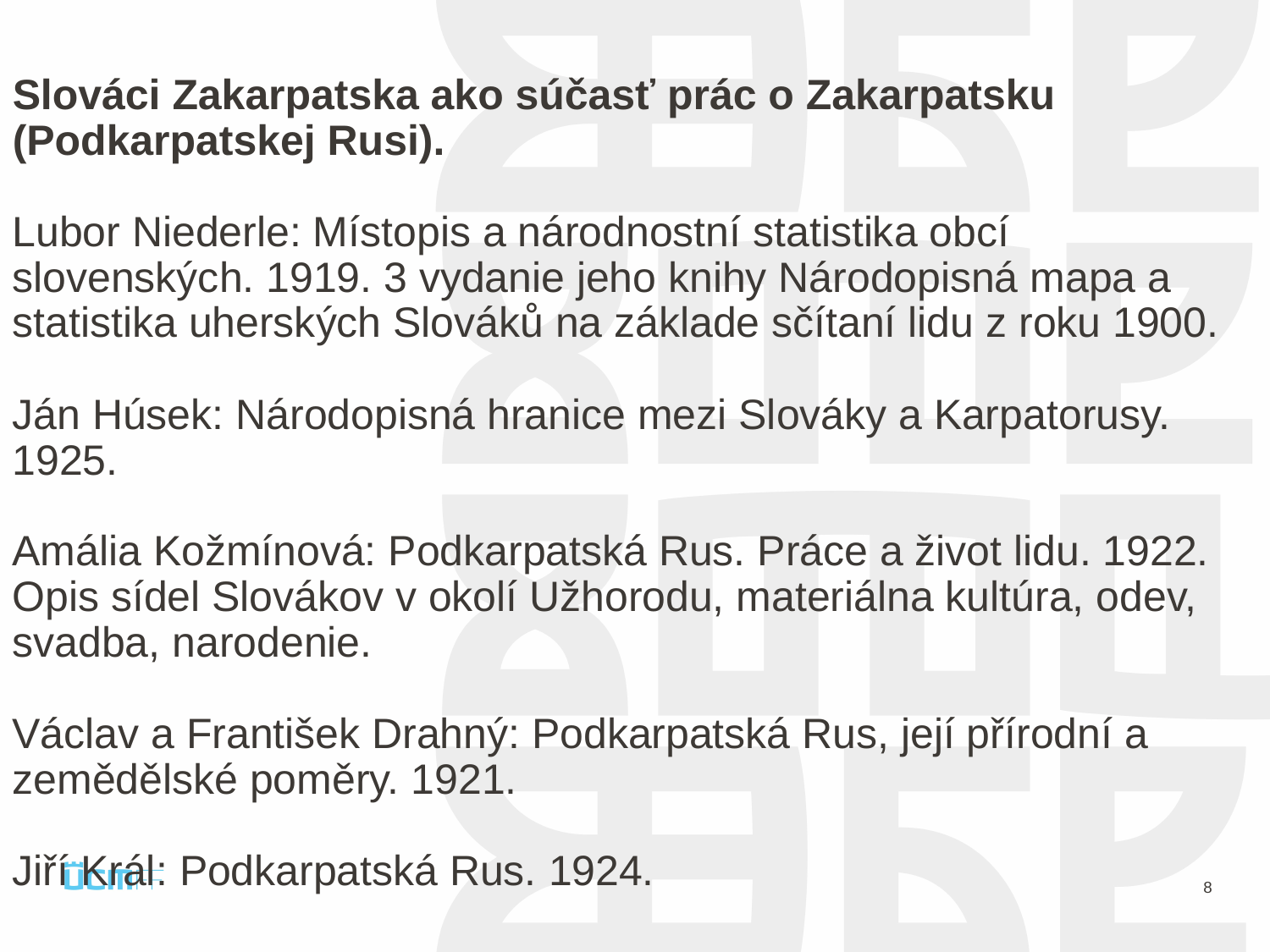

# Slováci Zakarpatska ako súčasť prác o Zakarpatsku (Podkarpatskej Rusi). Lubor Niederle: Místopis a národnostní statistika obcí slovenských. 1919. 3 vydanie jeho knihy Národopisná mapa a statistika uherských Slováků na základe sčítaní lidu z roku 1900. Ján Húsek: Národopisná hranice mezi Slováky a Karpatorusy. 1925. Amália Kožmínová: Podkarpatská Rus. Práce a život lidu. 1922. Opis sídel Slovákov v okolí Užhorodu, materiálna kultúra, odev, svadba, narodenie. Václav a František Drahný: Podkarpatská Rus, její přírodní a zemědělské poměry. 1921. Jiří Král: Podkarpatská Rus. 1924.